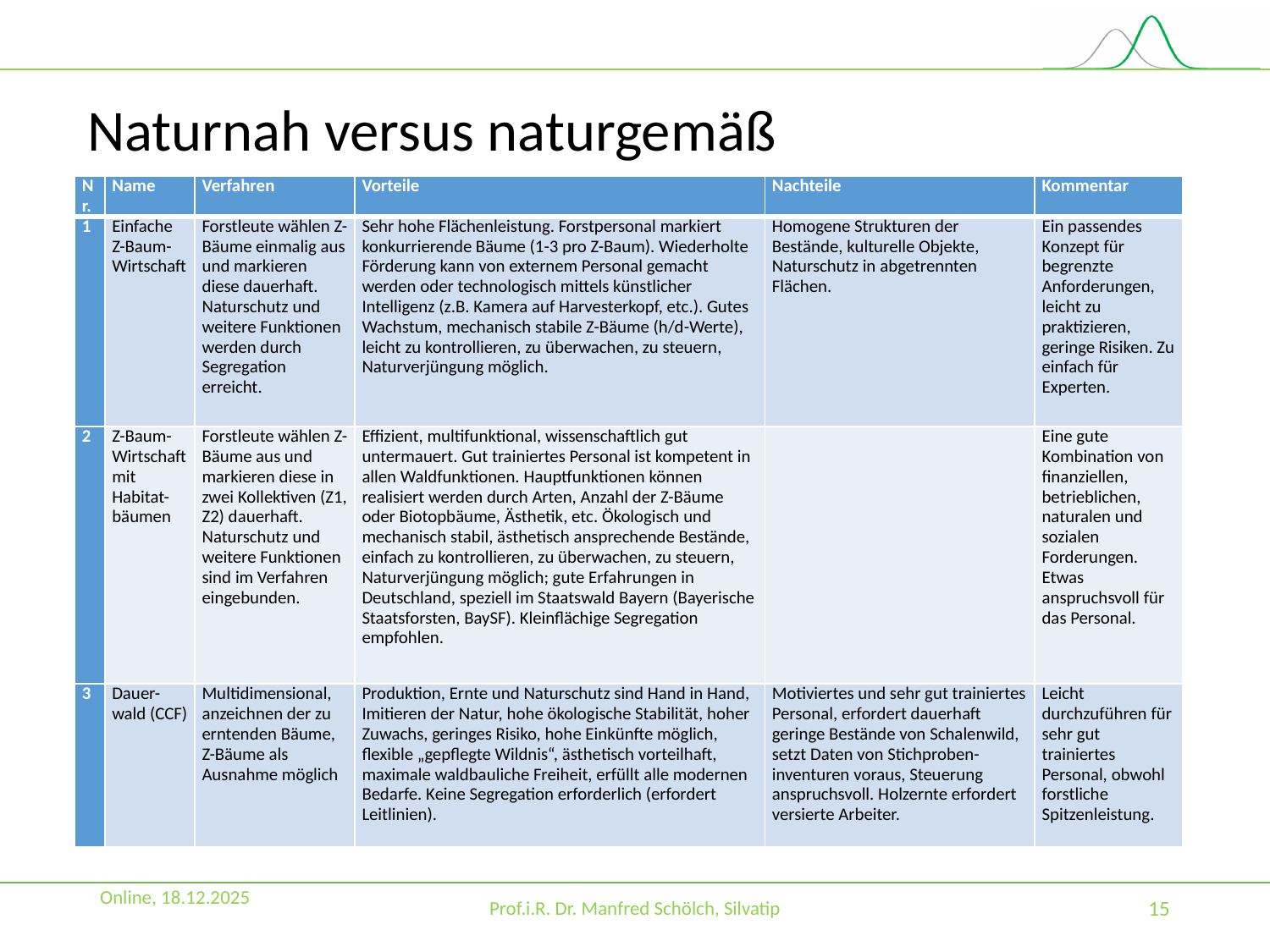

# Naturnah versus naturgemäß
| Nr. | Name | Verfahren | Vorteile | Nachteile | Kommentar |
| --- | --- | --- | --- | --- | --- |
| 1 | Einfache Z-Baum-Wirtschaft | Forstleute wählen Z-Bäume einmalig aus und markieren diese dauerhaft. Naturschutz und weitere Funktionen werden durch Segregation erreicht. | Sehr hohe Flächenleistung. Forstpersonal markiert konkurrierende Bäume (1-3 pro Z-Baum). Wiederholte Förderung kann von externem Personal gemacht werden oder technologisch mittels künstlicher Intelligenz (z.B. Kamera auf Harvesterkopf, etc.). Gutes Wachstum, mechanisch stabile Z-Bäume (h/d-Werte), leicht zu kontrollieren, zu überwachen, zu steuern, Naturverjüngung möglich. | Homogene Strukturen der Bestände, kulturelle Objekte, Naturschutz in abgetrennten Flächen. | Ein passendes Konzept für begrenzte Anforderungen, leicht zu praktizieren, geringe Risiken. Zu einfach für Experten. |
| 2 | Z-Baum-Wirtschaft mit Habitat-bäumen | Forstleute wählen Z-Bäume aus und markieren diese in zwei Kollektiven (Z1, Z2) dauerhaft. Naturschutz und weitere Funktionen sind im Verfahren eingebunden. | Effizient, multifunktional, wissenschaftlich gut untermauert. Gut trainiertes Personal ist kompetent in allen Waldfunktionen. Hauptfunktionen können realisiert werden durch Arten, Anzahl der Z-Bäume oder Biotopbäume, Ästhetik, etc. Ökologisch und mechanisch stabil, ästhetisch ansprechende Bestände, einfach zu kontrollieren, zu überwachen, zu steuern, Naturverjüngung möglich; gute Erfahrungen in Deutschland, speziell im Staatswald Bayern (Bayerische Staatsforsten, BaySF). Kleinflächige Segregation empfohlen. |  | Eine gute Kombination von finanziellen, betrieblichen, naturalen und sozialen Forderungen. Etwas anspruchsvoll für das Personal. |
| 3 | Dauer-wald (CCF) | Multidimensional, anzeichnen der zu erntenden Bäume, Z-Bäume als Ausnahme möglich | Produktion, Ernte und Naturschutz sind Hand in Hand, Imitieren der Natur, hohe ökologische Stabilität, hoher Zuwachs, geringes Risiko, hohe Einkünfte möglich, flexible „gepflegte Wildnis“, ästhetisch vorteilhaft, maximale waldbauliche Freiheit, erfüllt alle modernen Bedarfe. Keine Segregation erforderlich (erfordert Leitlinien). | Motiviertes und sehr gut trainiertes Personal, erfordert dauerhaft geringe Bestände von Schalenwild, setzt Daten von Stichproben-inventuren voraus, Steuerung anspruchsvoll. Holzernte erfordert versierte Arbeiter. | Leicht durchzuführen für sehr gut trainiertes Personal, obwohl forstliche Spitzenleistung. |
Online, 18.12.2025

Prof.i.R. Dr. Manfred Schölch, Silvatip
15